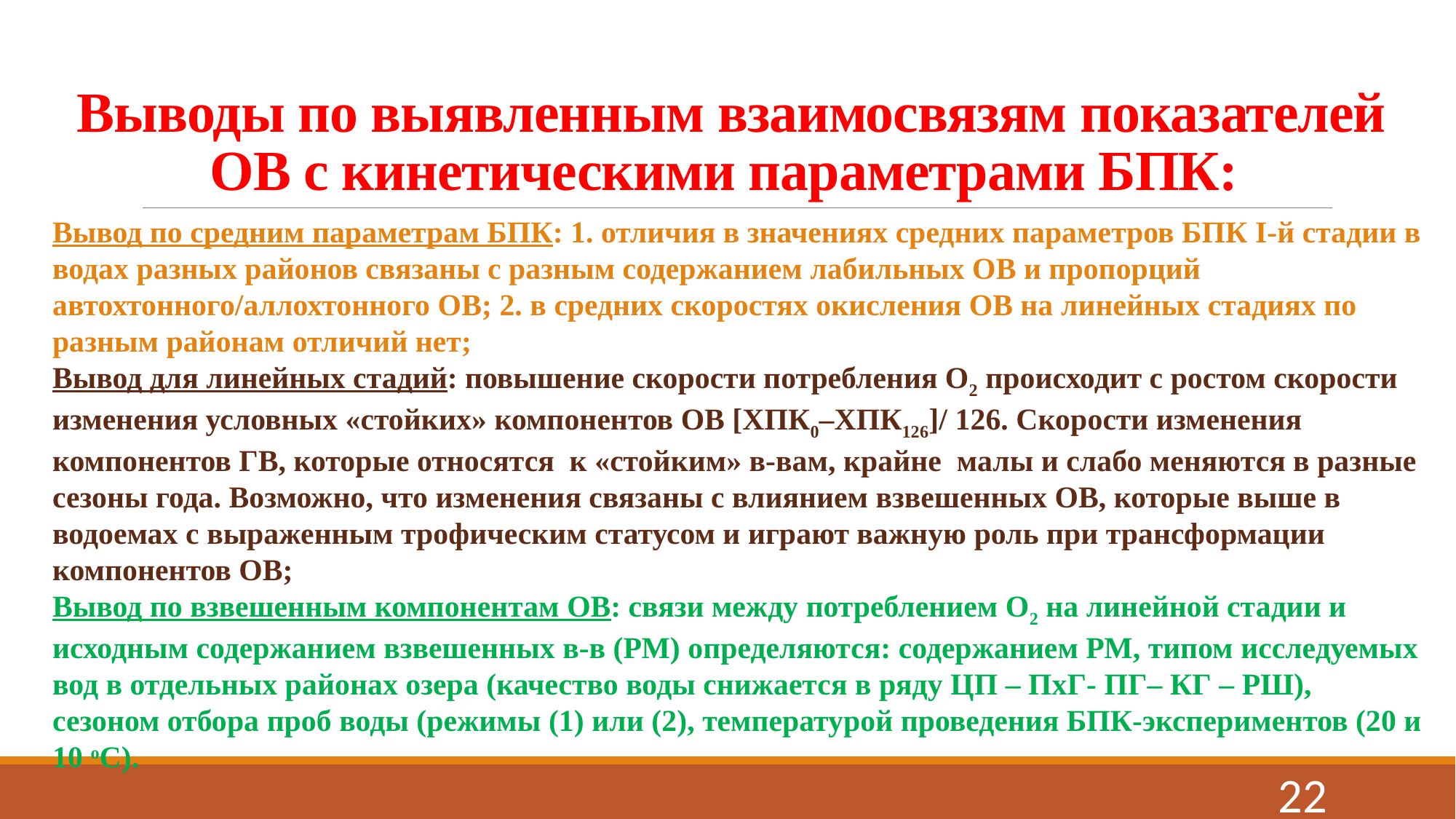

# Выводы по выявленным взаимосвязям показателей ОВ с кинетическими параметрами БПК:
Вывод по средним параметрам БПК: 1. отличия в значениях средних параметров БПК I-й стадии в водах разных районов связаны с разным содержанием лабильных ОВ и пропорций автохтонного/аллохтонного ОВ; 2. в средних скоростях окисления ОВ на линейных стадиях по разным районам отличий нет;
Вывод для линейных стадий: повышение скорости потребления О2 происходит с ростом скорости изменения условных «стойких» компонентов ОВ [ХПК0–ХПК126]/ 126. Скорости изменения компонентов ГВ, которые относятся  к «стойким» в-вам, крайне  малы и слабо меняются в разные сезоны года. Возможно, что изменения связаны с влиянием взвешенных ОВ, которые выше в водоемах с выраженным трофическим статусом и играют важную роль при трансформации компонентов ОВ;
Вывод по взвешенным компонентам ОВ: связи между потреблением О2 на линейной стадии и исходным содержанием взвешенных в-в (РМ) определяются: содержанием РМ, типом исследуемых вод в отдельных районах озера (качество воды снижается в ряду ЦП – ПхГ- ПГ– КГ – РШ), сезоном отбора проб воды (режимы (1) или (2), температурой проведения БПК-экспериментов (20 и 10 оС).
22